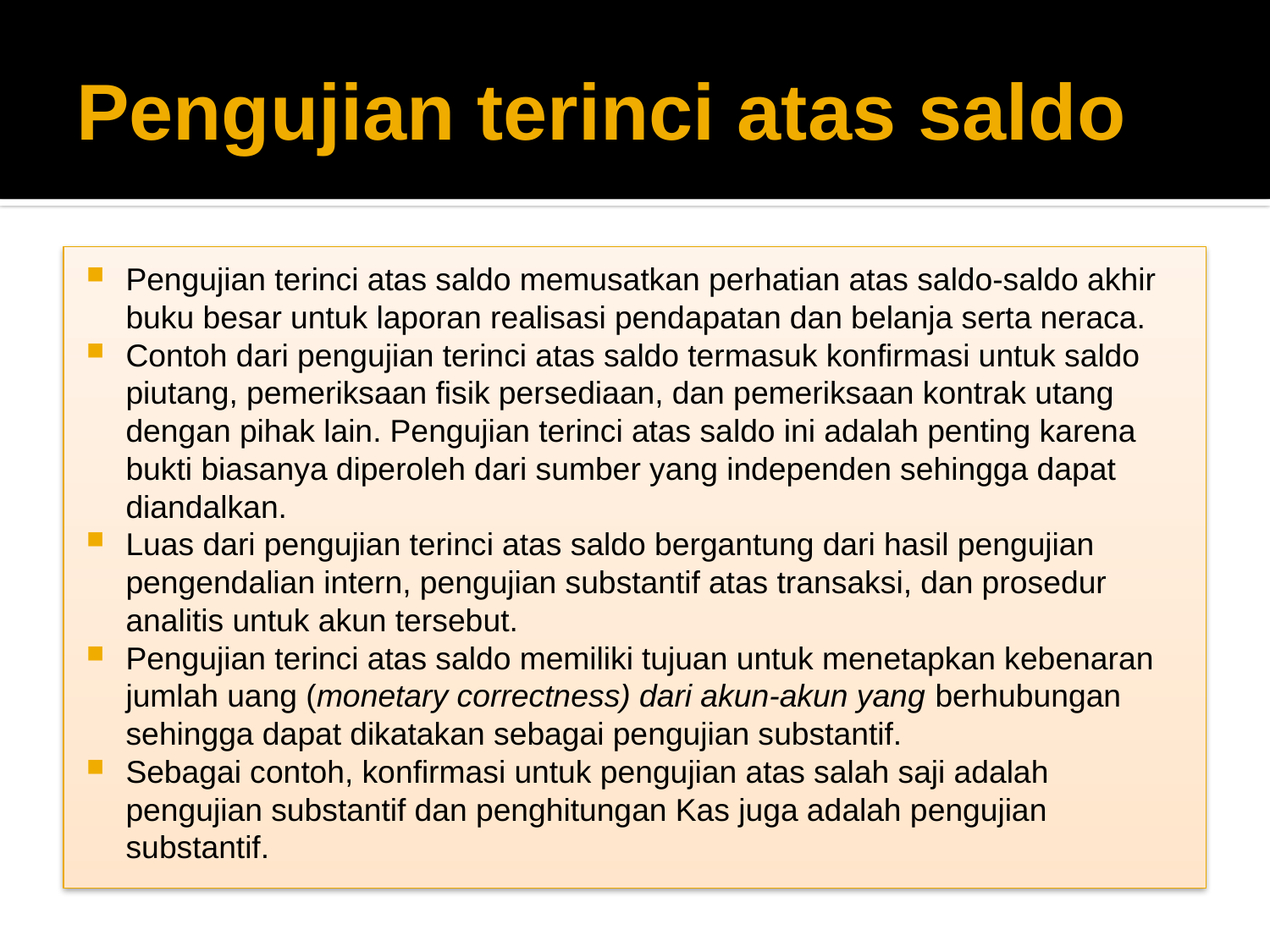

# Pengujian terinci atas saldo
Pengujian terinci atas saldo memusatkan perhatian atas saldo-saldo akhir buku besar untuk laporan realisasi pendapatan dan belanja serta neraca.
Contoh dari pengujian terinci atas saldo termasuk konfirmasi untuk saldo piutang, pemeriksaan fisik persediaan, dan pemeriksaan kontrak utang dengan pihak lain. Pengujian terinci atas saldo ini adalah penting karena bukti biasanya diperoleh dari sumber yang independen sehingga dapat diandalkan.
Luas dari pengujian terinci atas saldo bergantung dari hasil pengujian pengendalian intern, pengujian substantif atas transaksi, dan prosedur analitis untuk akun tersebut.
Pengujian terinci atas saldo memiliki tujuan untuk menetapkan kebenaran jumlah uang (monetary correctness) dari akun-akun yang berhubungan sehingga dapat dikatakan sebagai pengujian substantif.
Sebagai contoh, konfirmasi untuk pengujian atas salah saji adalah pengujian substantif dan penghitungan Kas juga adalah pengujian substantif.